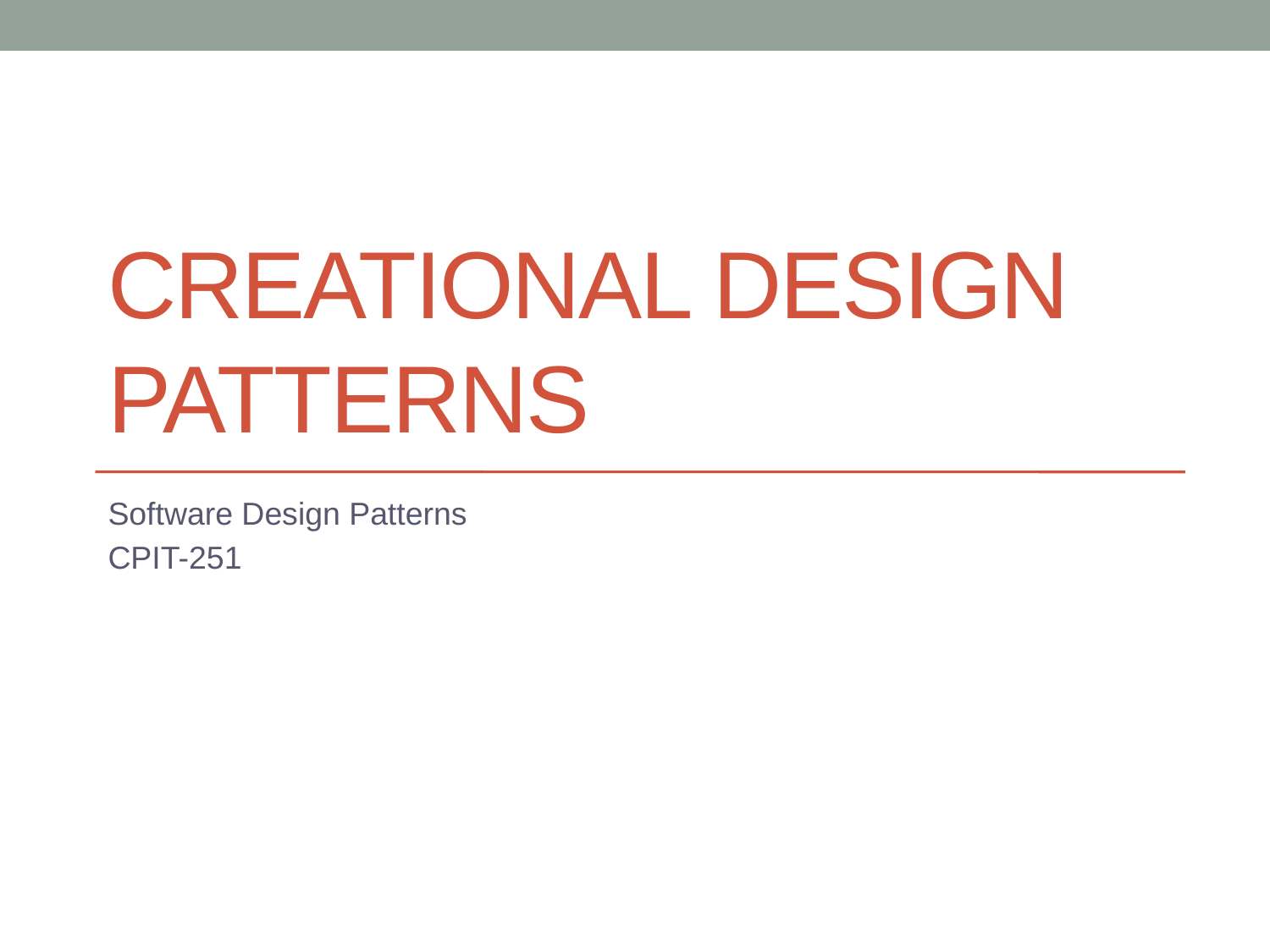

# Creational Design Patterns
Software Design Patterns
CPIT-251